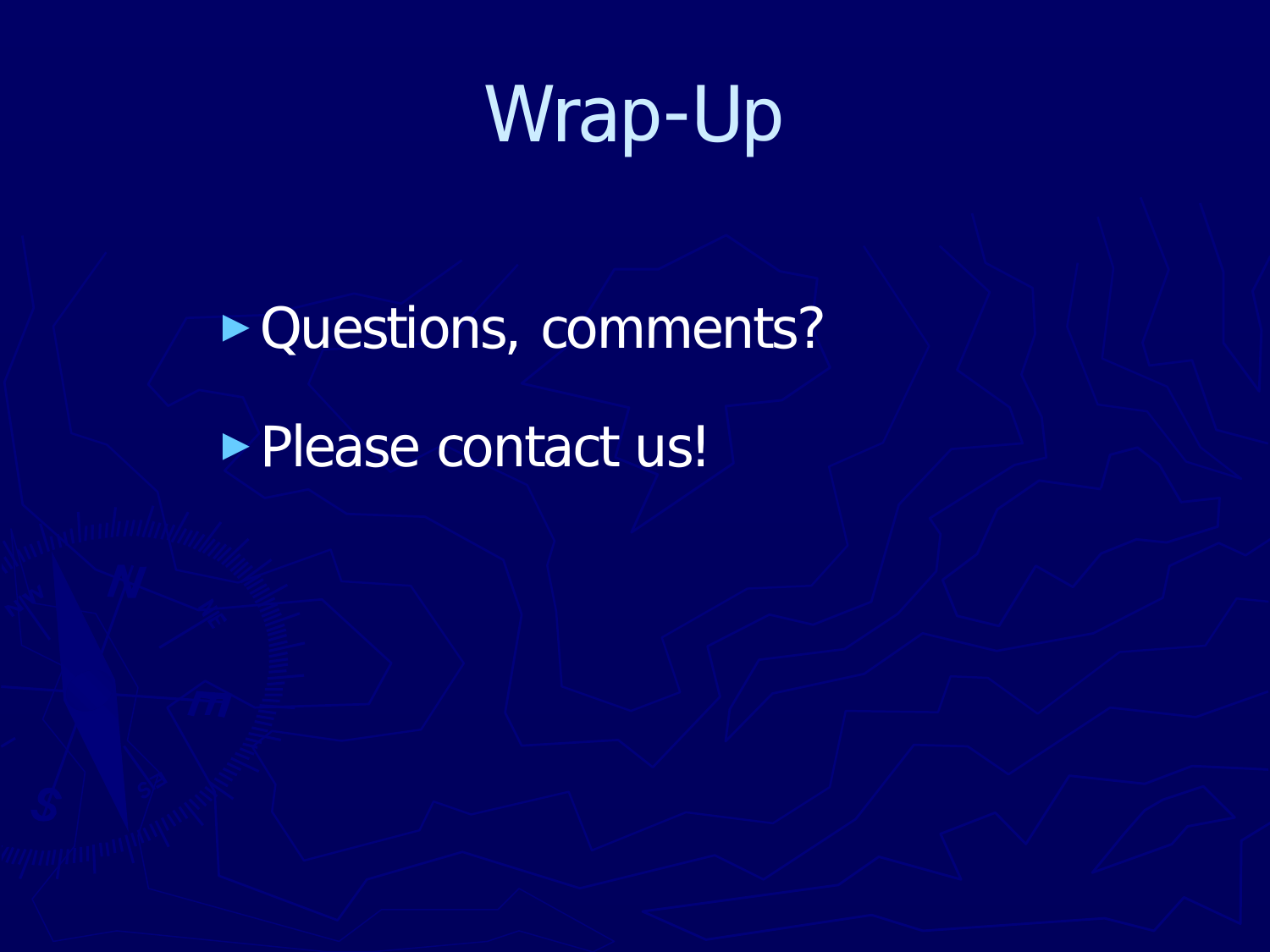

# Wrap-Up
Questions, comments?

Please contact us!